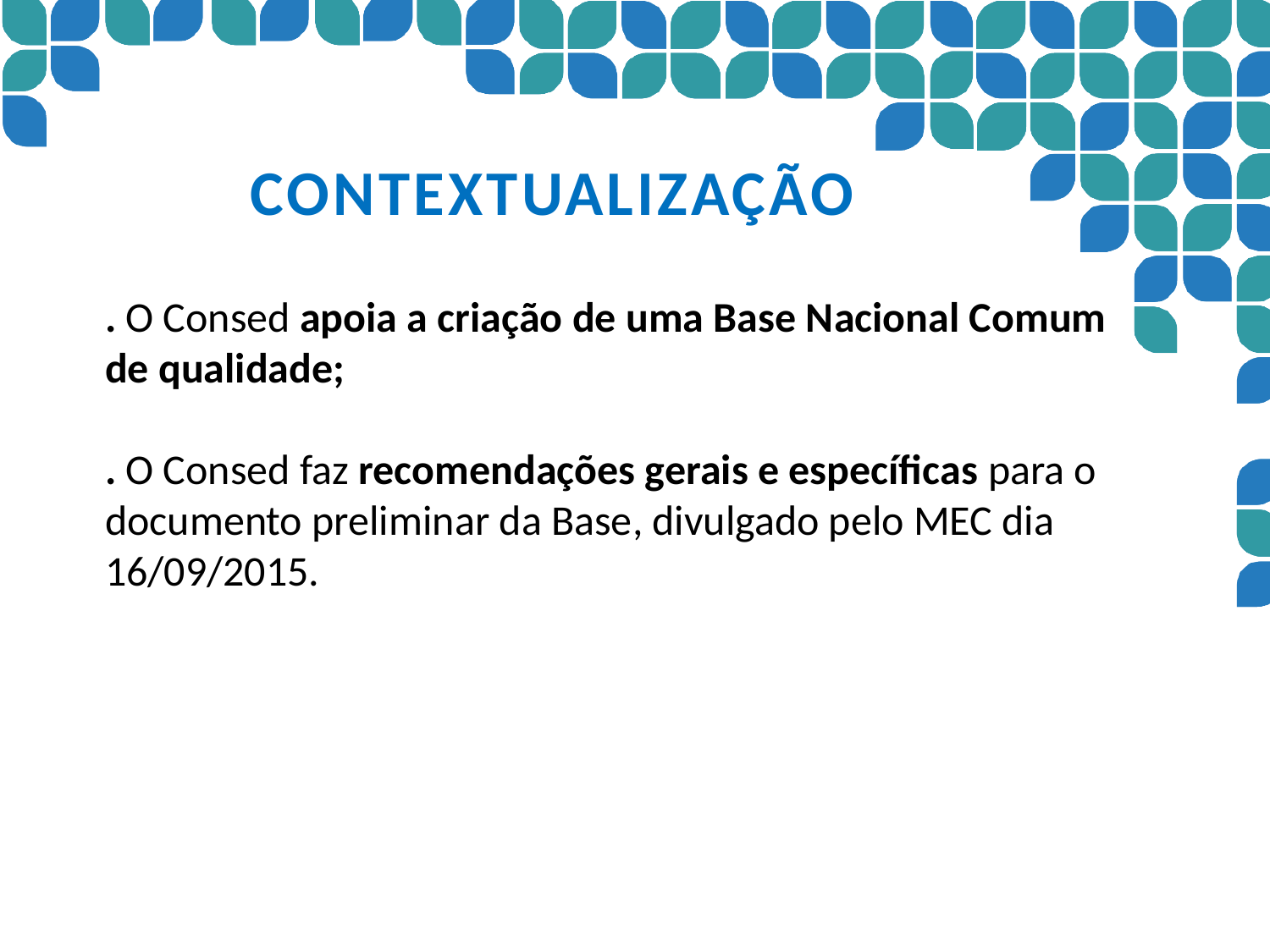

# Contextualização
. O Consed apoia a criação de uma Base Nacional Comum de qualidade;

. O Consed faz recomendações gerais e específicas para o documento preliminar da Base, divulgado pelo MEC dia 16/09/2015.